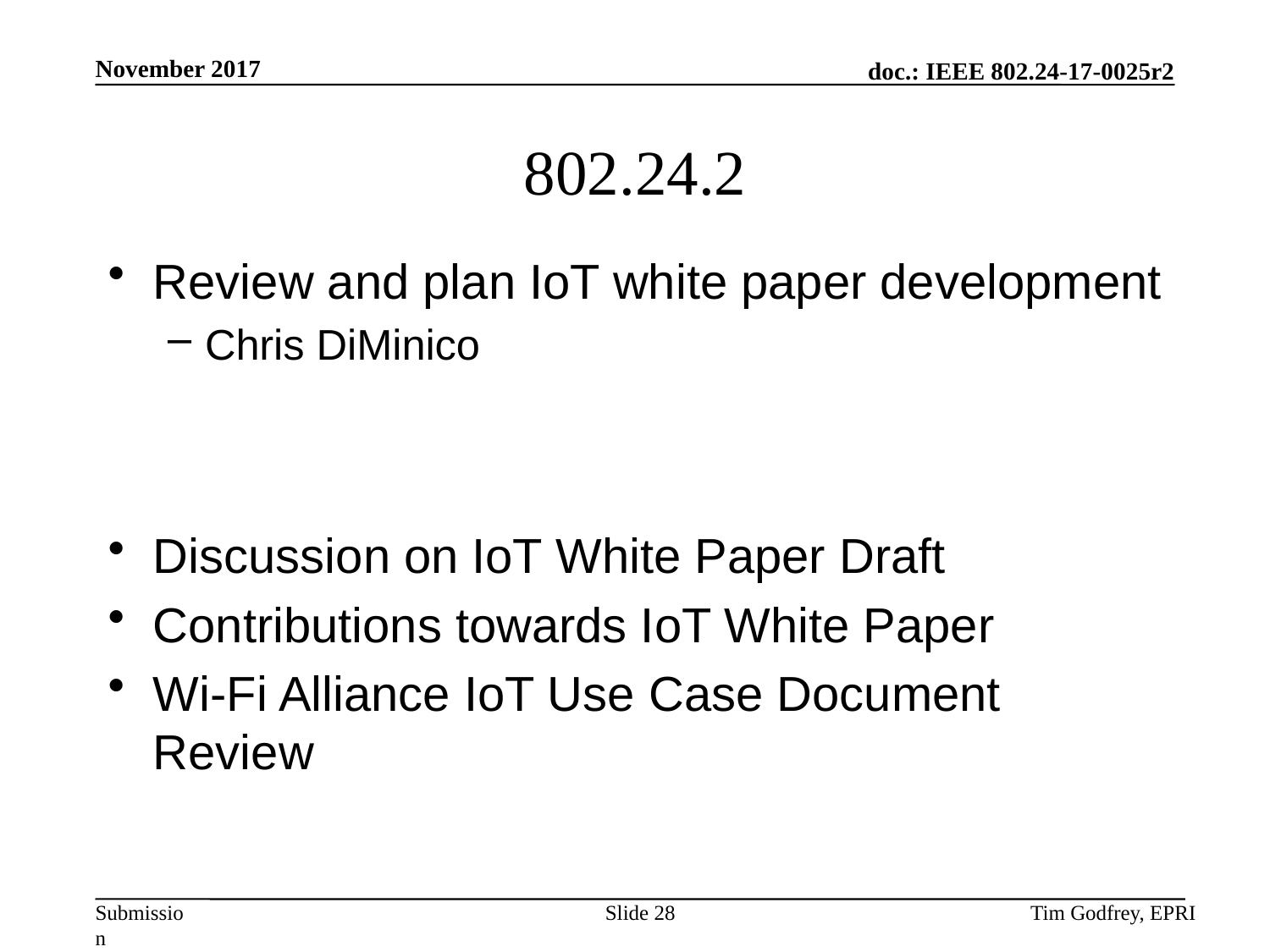

# 802.24.2
Review and plan IoT white paper development
Chris DiMinico

Discussion on IoT White Paper Draft
Contributions towards IoT White Paper
Wi-Fi Alliance IoT Use Case Document Review

Slide 28
Tim Godfrey, EPRI